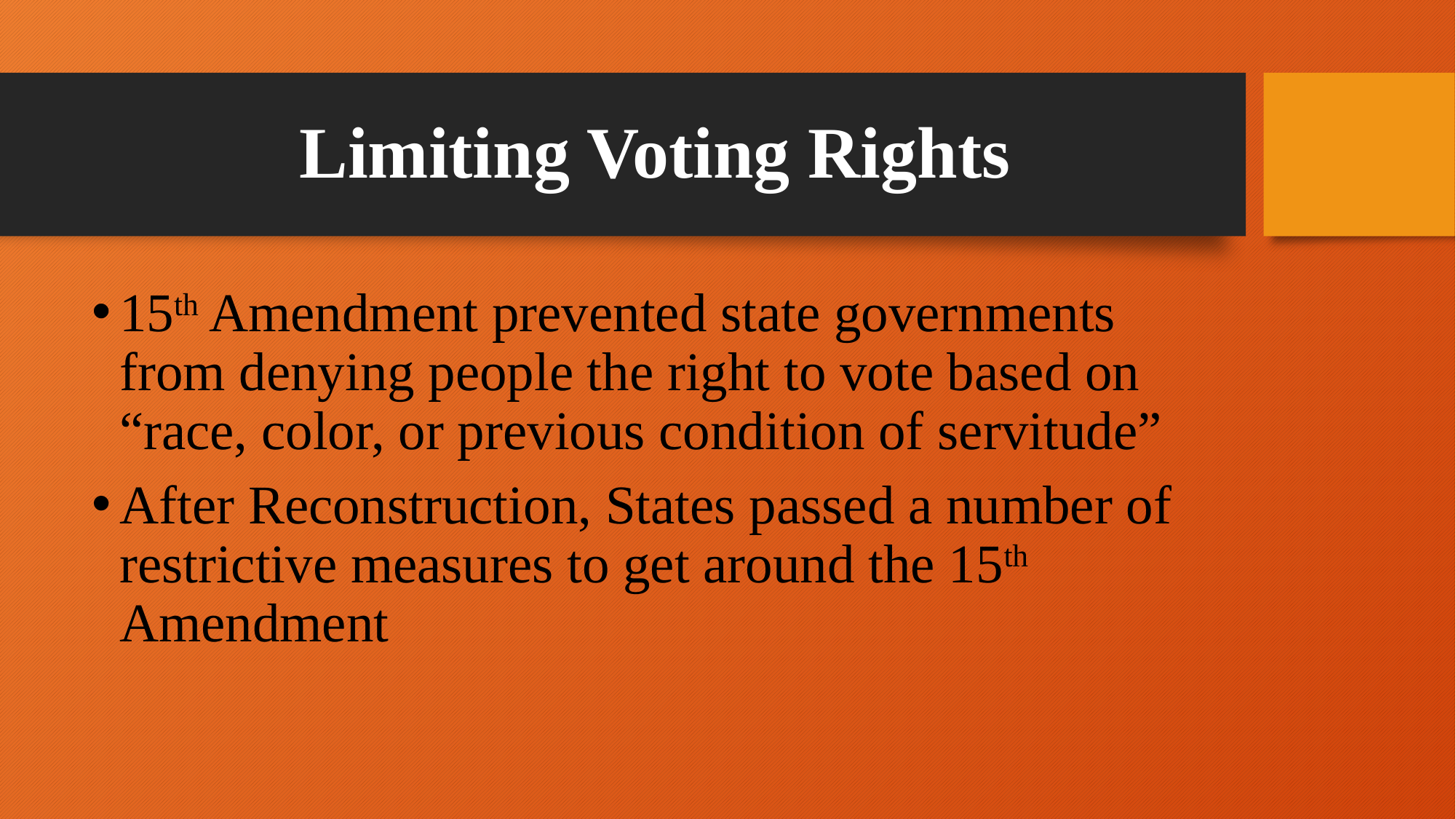

# Limiting Voting Rights
15th Amendment prevented state governments from denying people the right to vote based on “race, color, or previous condition of servitude”
After Reconstruction, States passed a number of restrictive measures to get around the 15th Amendment